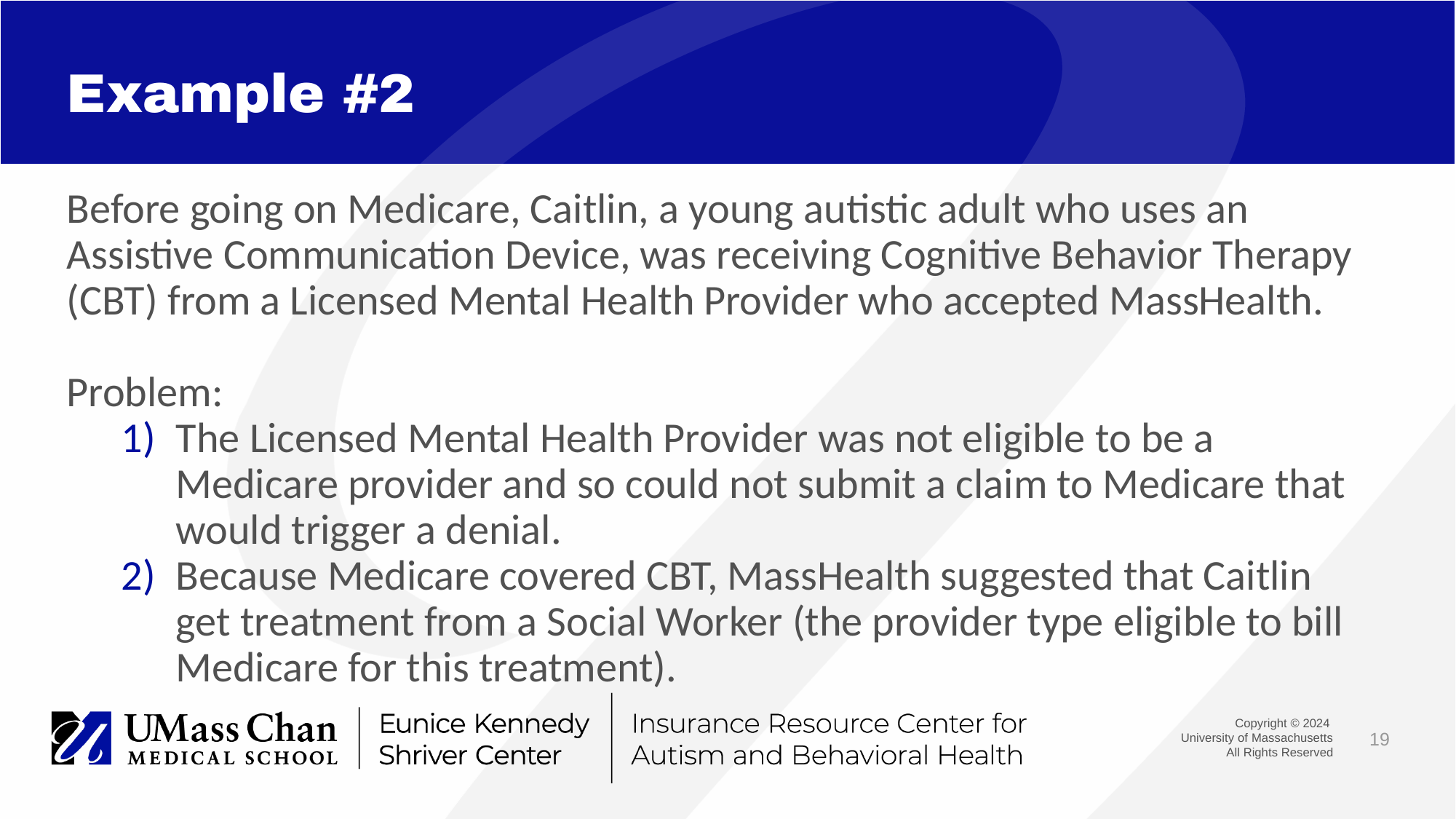

# Example #2
Before going on Medicare, Caitlin, a young autistic adult who uses an Assistive Communication Device, was receiving Cognitive Behavior Therapy (CBT) from a Licensed Mental Health Provider who accepted MassHealth.

Problem:
The Licensed Mental Health Provider was not eligible to be a Medicare provider and so could not submit a claim to Medicare that would trigger a denial.
Because Medicare covered CBT, MassHealth suggested that Caitlin get treatment from a Social Worker (the provider type eligible to bill Medicare for this treatment).

19